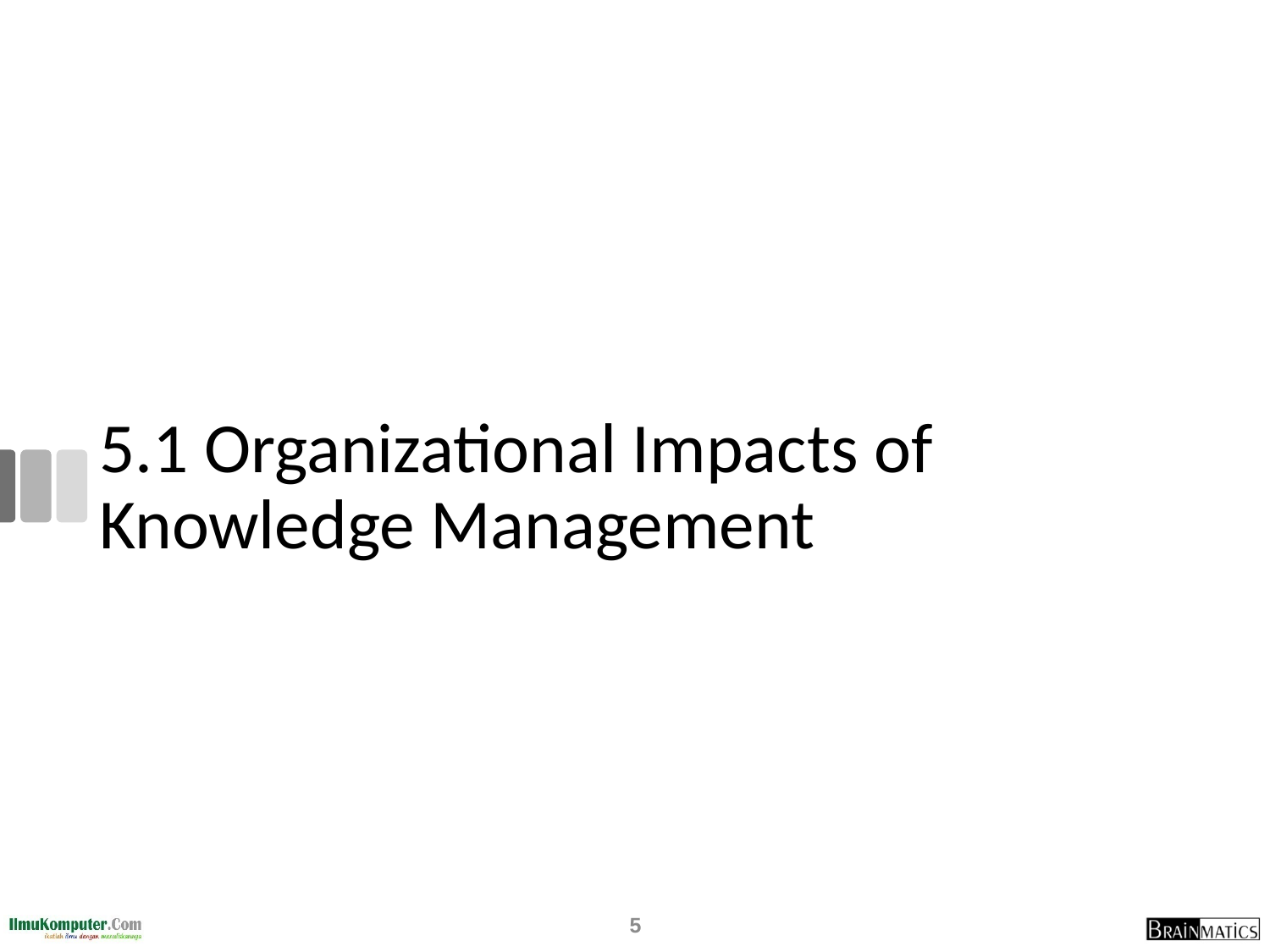

# 5.1 Organizational Impacts of Knowledge Management

5